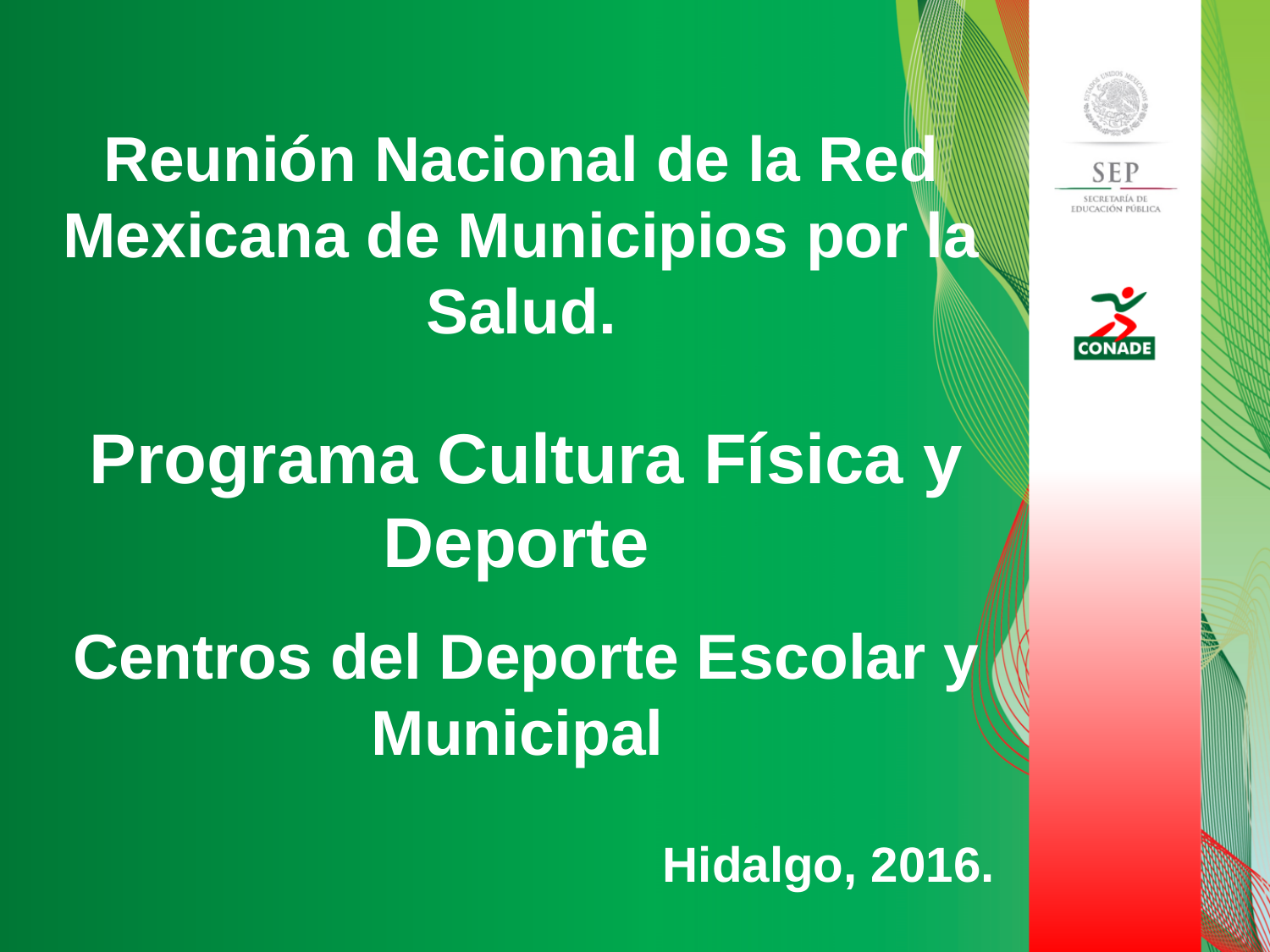

Reunión Nacional de la Red Mexicana de Municipios por la Salud.
Programa Cultura Física y Deporte

Centros del Deporte Escolar y Municipal
Hidalgo, 2016.